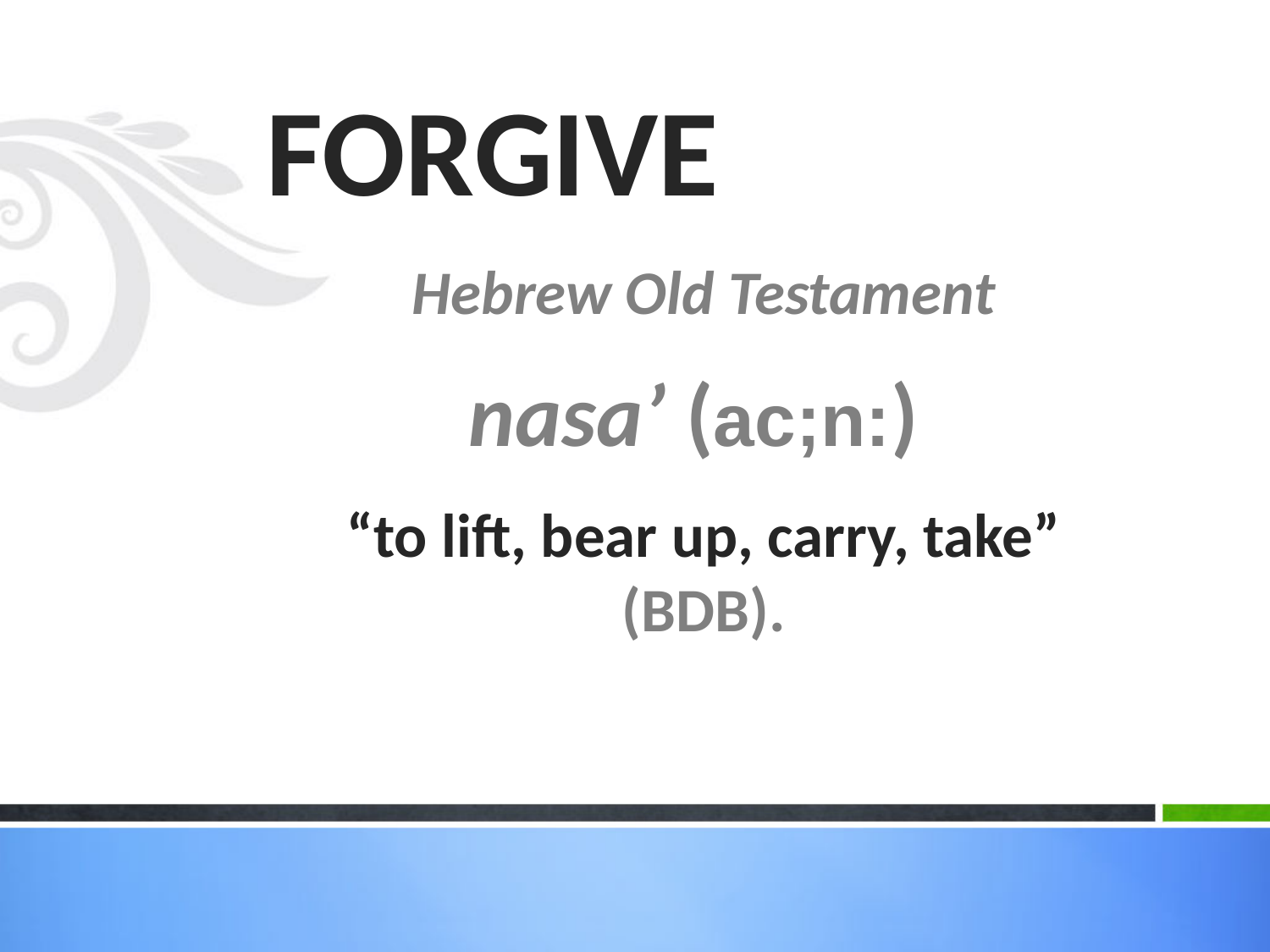

FORGIVE
Hebrew Old Testament
nasa’ (ac;n:)
“to lift, bear up, carry, take” (BDB).